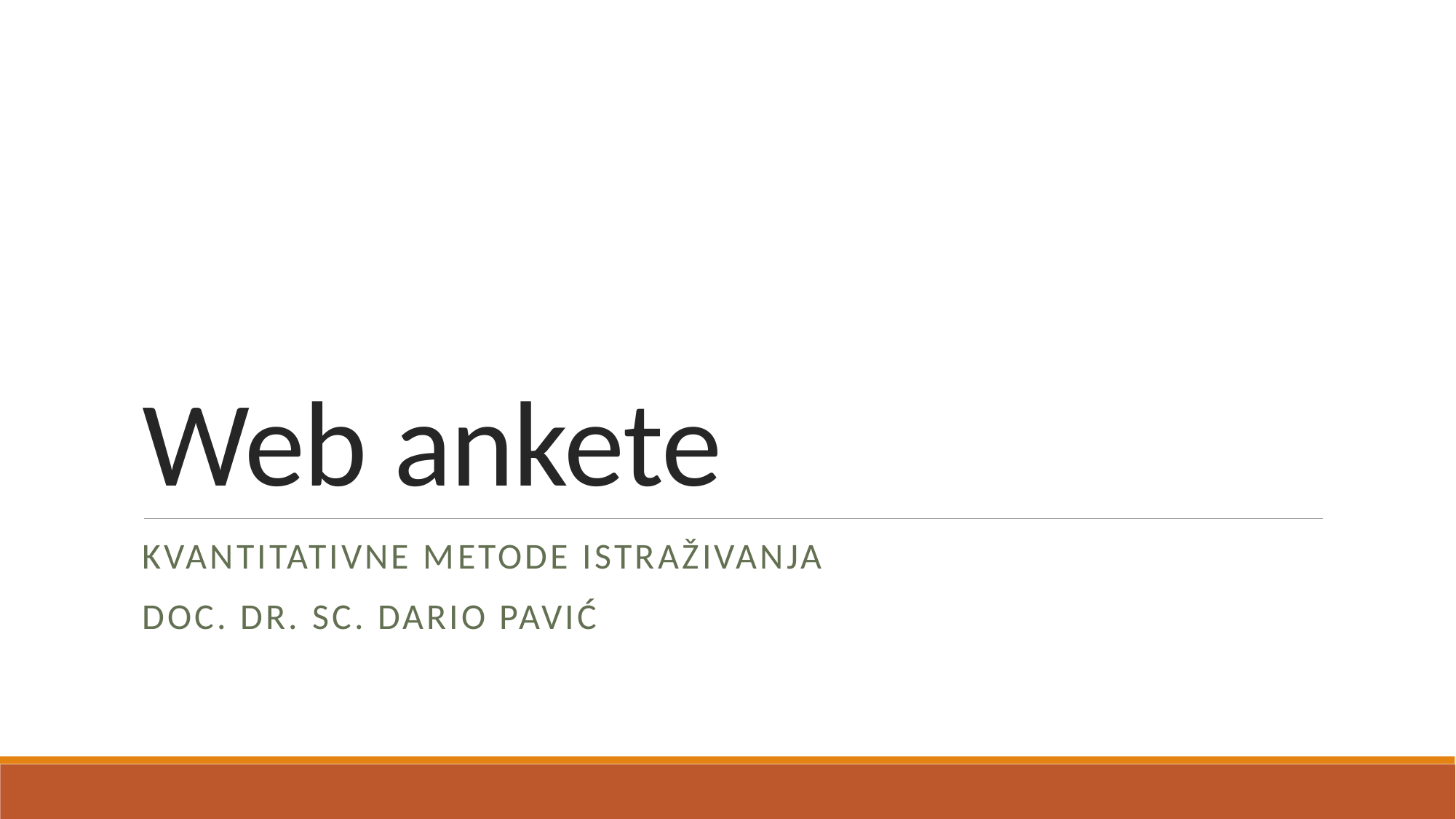

# Web ankete
Kvantitativne metode istraživanja
Doc. dr. sc. Dario pavić